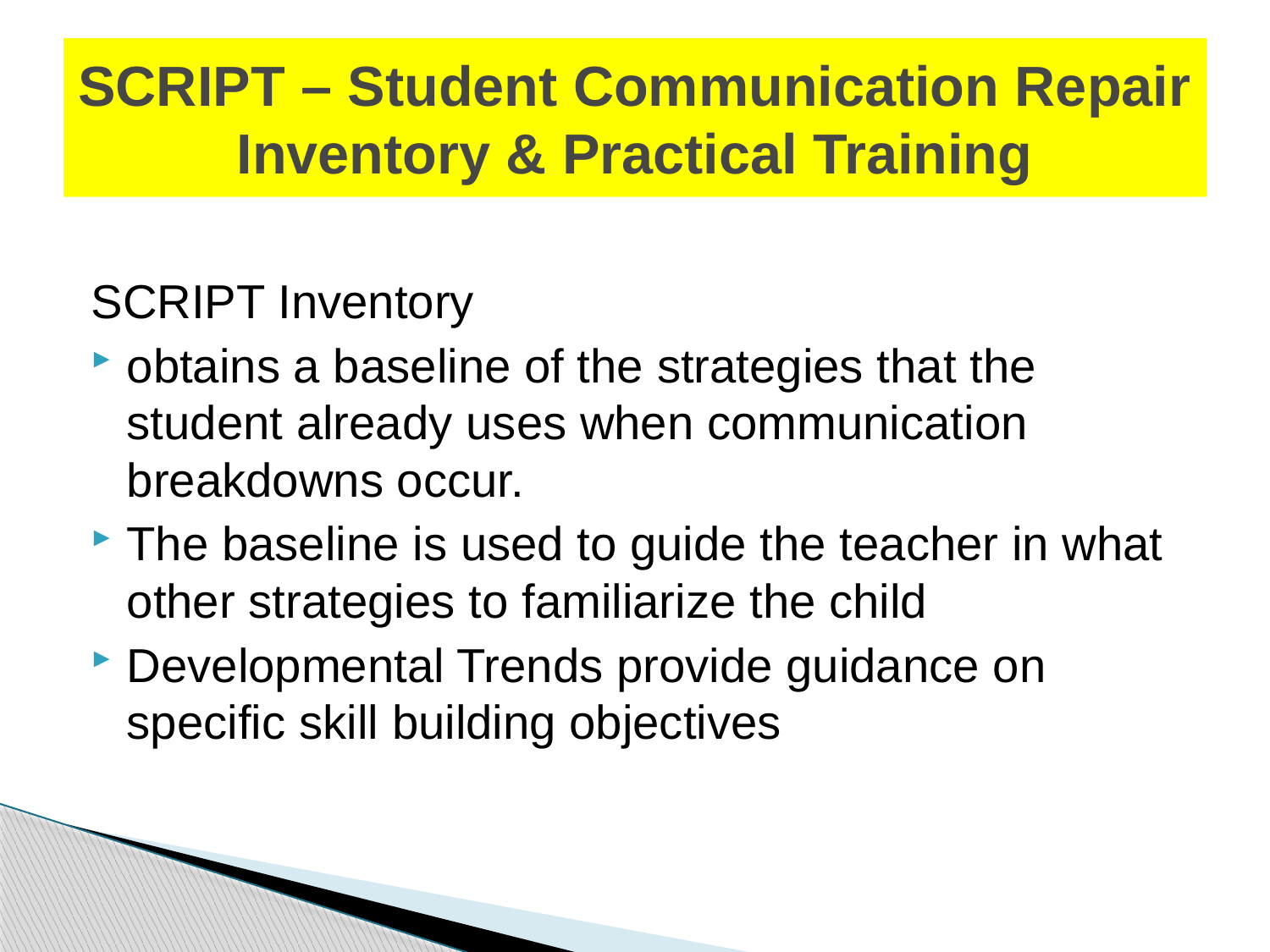

# SCRIPT – Student Communication Repair Inventory & Practical Training
SCRIPT Inventory
obtains a baseline of the strategies that the student already uses when communication breakdowns occur.
The baseline is used to guide the teacher in what other strategies to familiarize the child
Developmental Trends provide guidance on specific skill building objectives